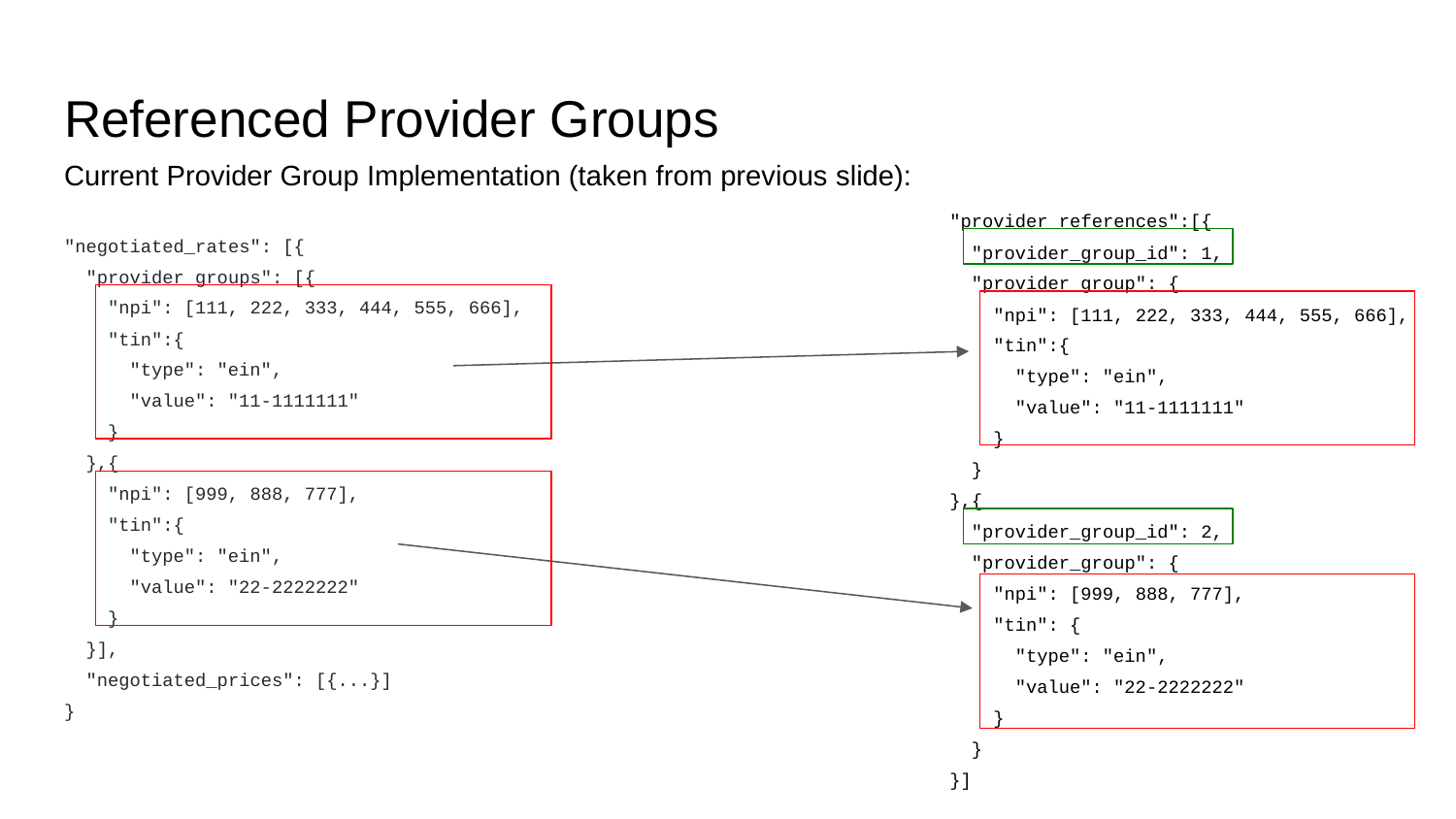

# Referenced Provider Groups
Current Provider Group Implementation (taken from previous slide):

"negotiated_rates": [{
  "provider_groups": [{
    "npi": [111, 222, 333, 444, 555, 666],
    "tin":{
      "type": "ein",
      "value": "11-1111111"
    }
  },{
    "npi": [999, 888, 777],
    "tin":{
      "type": "ein",
      "value": "22-2222222"
    }
  }],
  "negotiated_prices": [{...}]
}

"provider_references":[{
  "provider_group_id": 1,
  "provider_group": {
    "npi": [111, 222, 333, 444, 555, 666],
    "tin":{
      "type": "ein",
      "value": "11-1111111"
    }
  }
},{
  "provider_group_id": 2,
  "provider_group": {
    "npi": [999, 888, 777],
    "tin": {
      "type": "ein",
      "value": "22-2222222"
    }
  }
}]